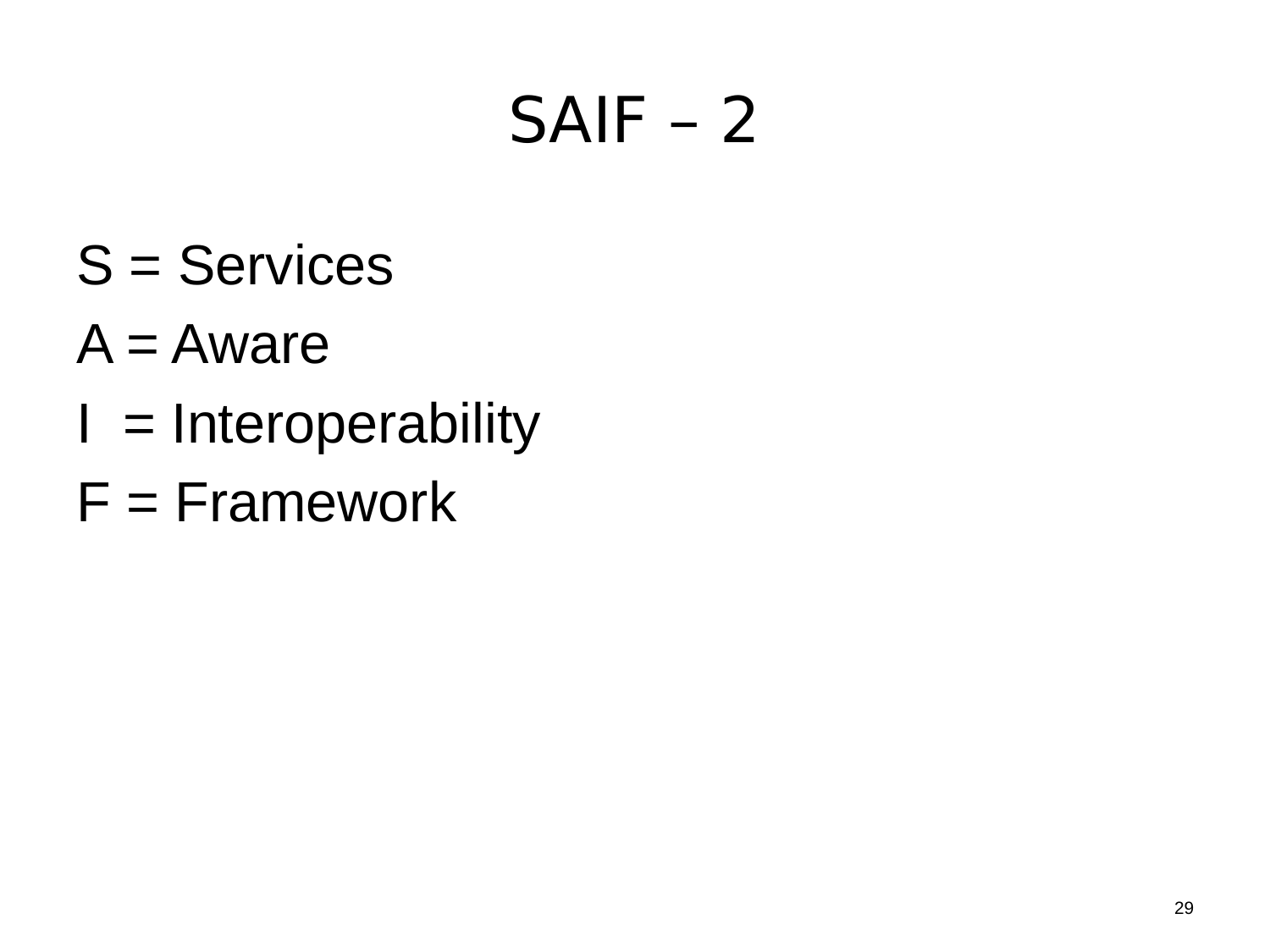

# SAIF – 2
S = Services
A = Aware
I  = Interoperability
F = Framework
29